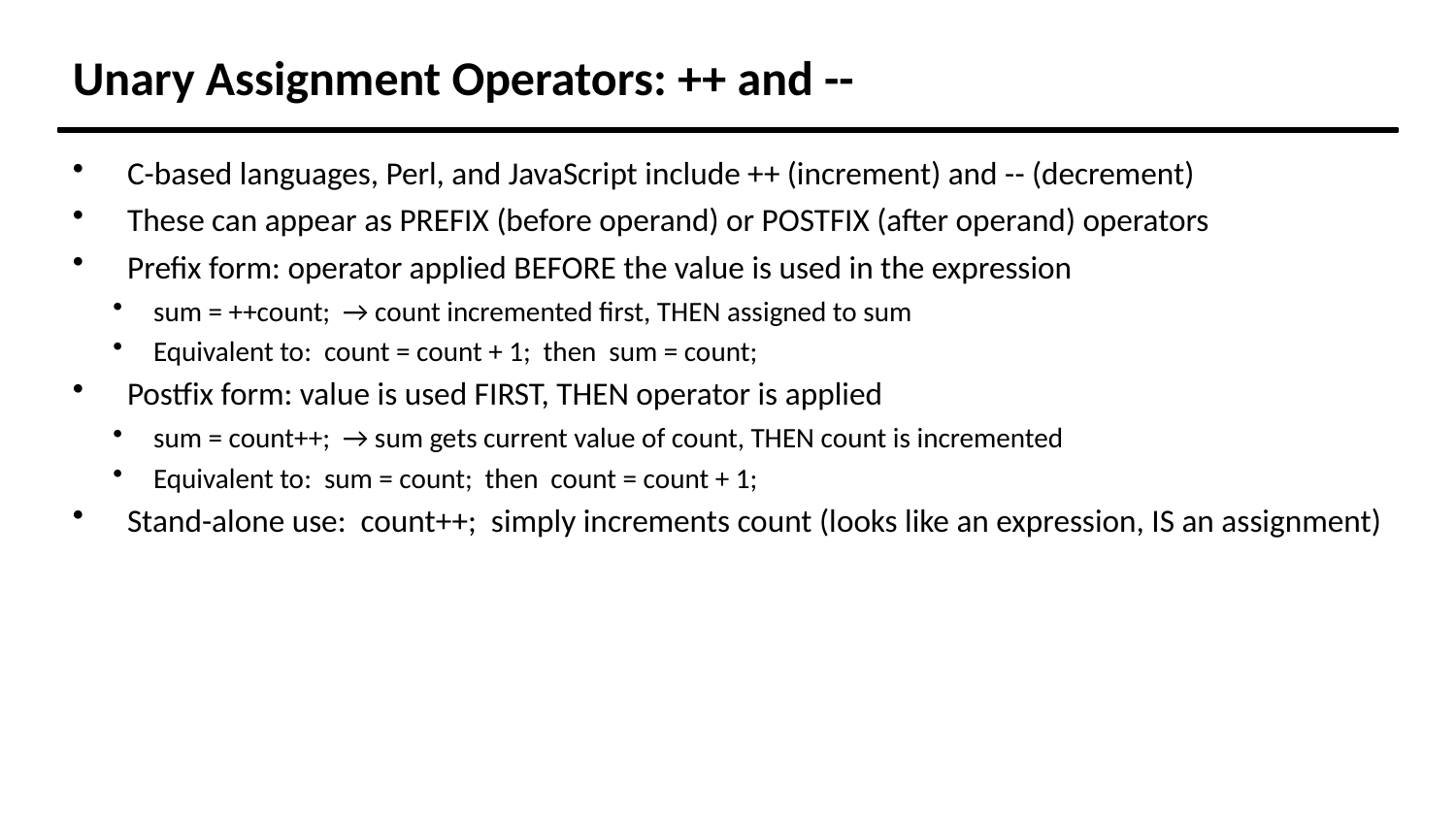

Unary Assignment Operators: ++ and --

C-based languages, Perl, and JavaScript include ++ (increment) and -- (decrement)
These can appear as PREFIX (before operand) or POSTFIX (after operand) operators
Prefix form: operator applied BEFORE the value is used in the expression
sum = ++count;  → count incremented first, THEN assigned to sum
Equivalent to:  count = count + 1;  then  sum = count;
Postfix form: value is used FIRST, THEN operator is applied
sum = count++;  → sum gets current value of count, THEN count is incremented
Equivalent to:  sum = count;  then  count = count + 1;
Stand-alone use:  count++;  simply increments count (looks like an expression, IS an assignment)